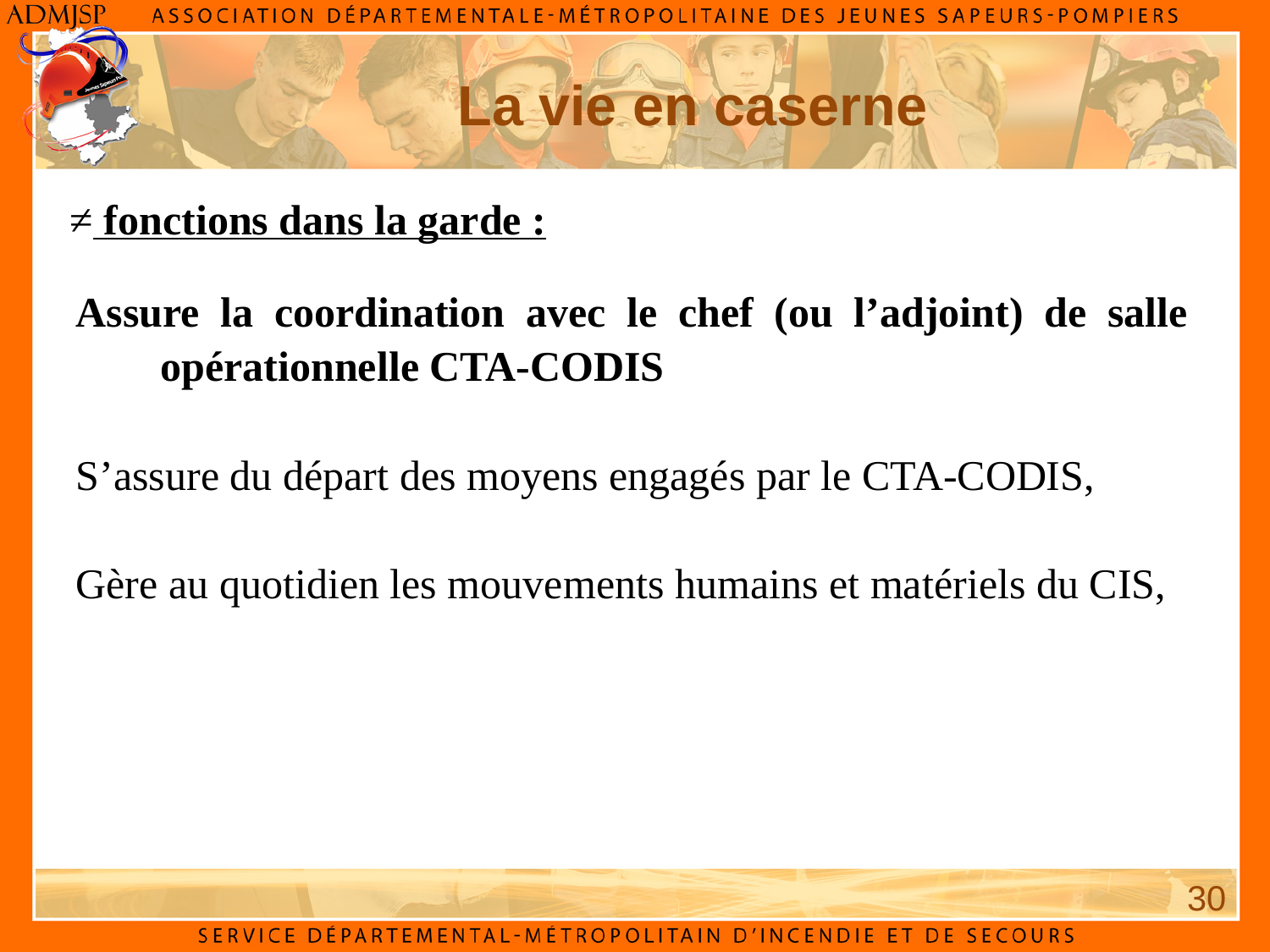

La vie en caserne
≠ fonctions dans la garde :
Assure la coordination avec le chef (ou l’adjoint) de salle opérationnelle CTA-CODIS

S’assure du départ des moyens engagés par le CTA-CODIS,

Gère au quotidien les mouvements humains et matériels du CIS,
30